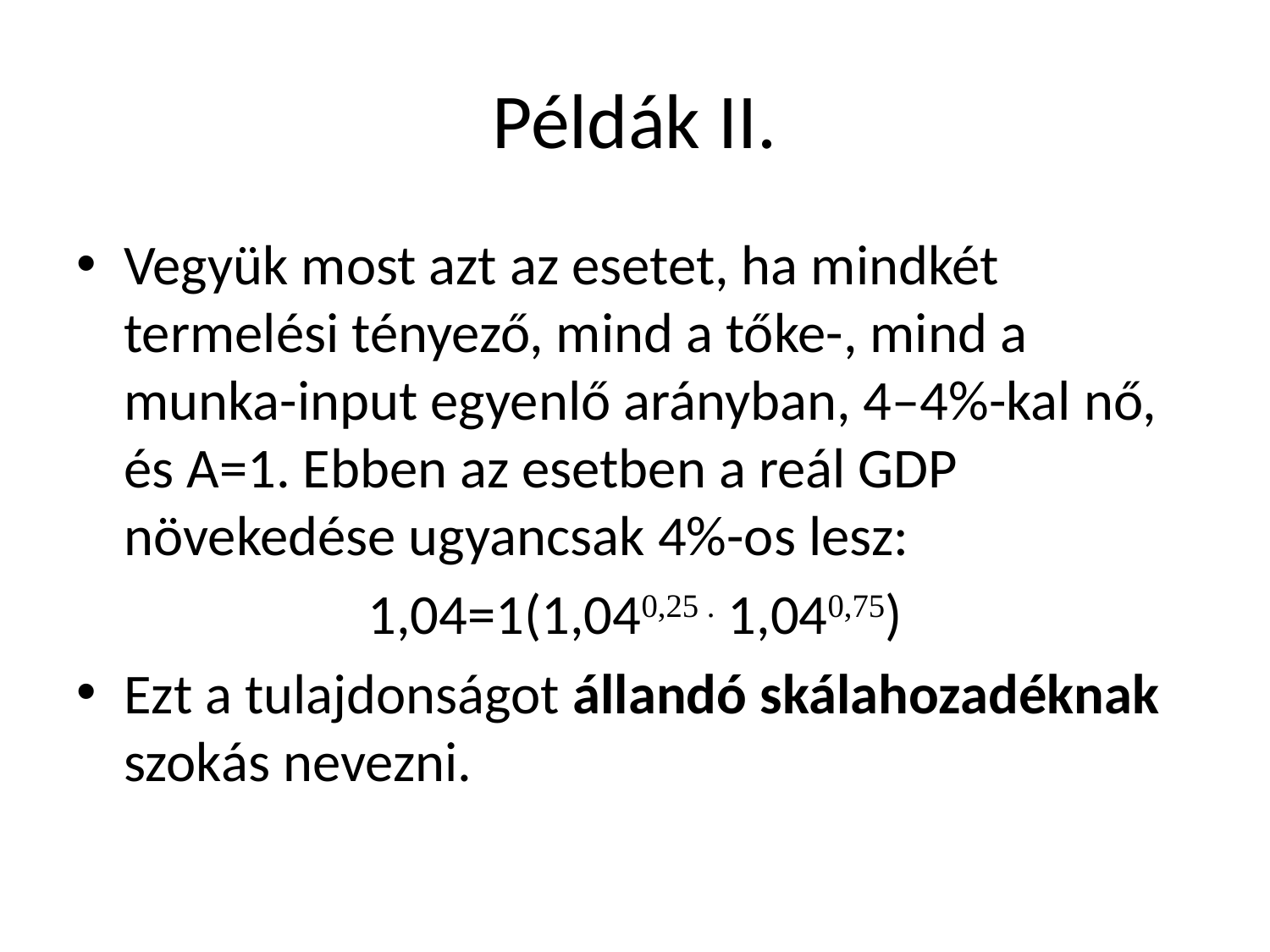

# Példák II.
Vegyük most azt az esetet, ha mindkét termelési tényező, mind a tőke-, mind a munka-input egyenlő arányban, 4–4%-kal nő, és A=1. Ebben az esetben a reál GDP növekedése ugyancsak 4%-os lesz:
1,04=1(1,040,25 . 1,040,75)
Ezt a tulajdonságot állandó skálahozadéknak szokás nevezni.